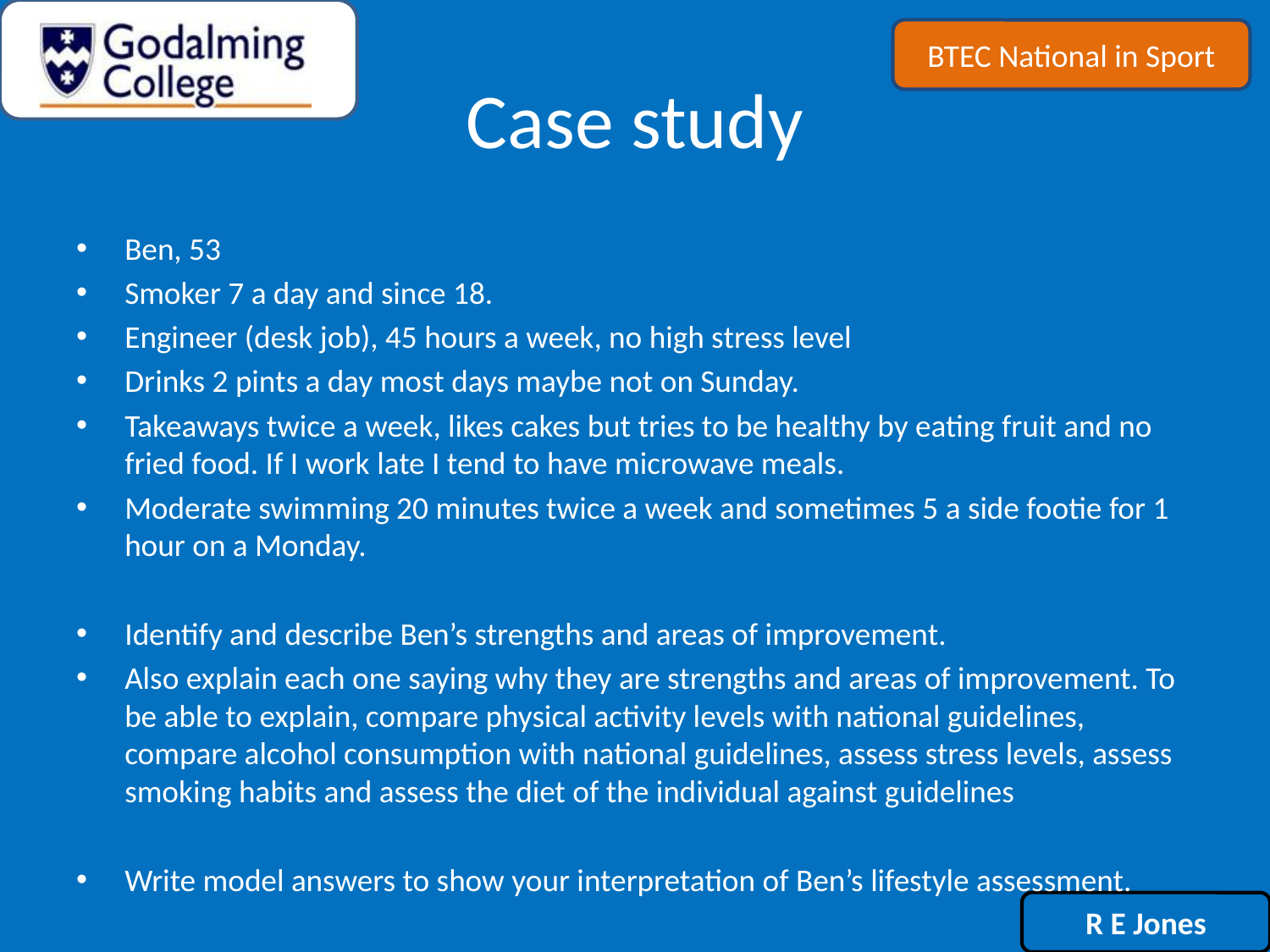

# Case study
Ben, 53
Smoker 7 a day and since 18.
Engineer (desk job), 45 hours a week, no high stress level
Drinks 2 pints a day most days maybe not on Sunday.
Takeaways twice a week, likes cakes but tries to be healthy by eating fruit and no fried food. If I work late I tend to have microwave meals.
Moderate swimming 20 minutes twice a week and sometimes 5 a side footie for 1 hour on a Monday.

Identify and describe Ben’s strengths and areas of improvement.
Also explain each one saying why they are strengths and areas of improvement. To be able to explain, compare physical activity levels with national guidelines, compare alcohol consumption with national guidelines, assess stress levels, assess smoking habits and assess the diet of the individual against guidelines

Write model answers to show your interpretation of Ben’s lifestyle assessment.